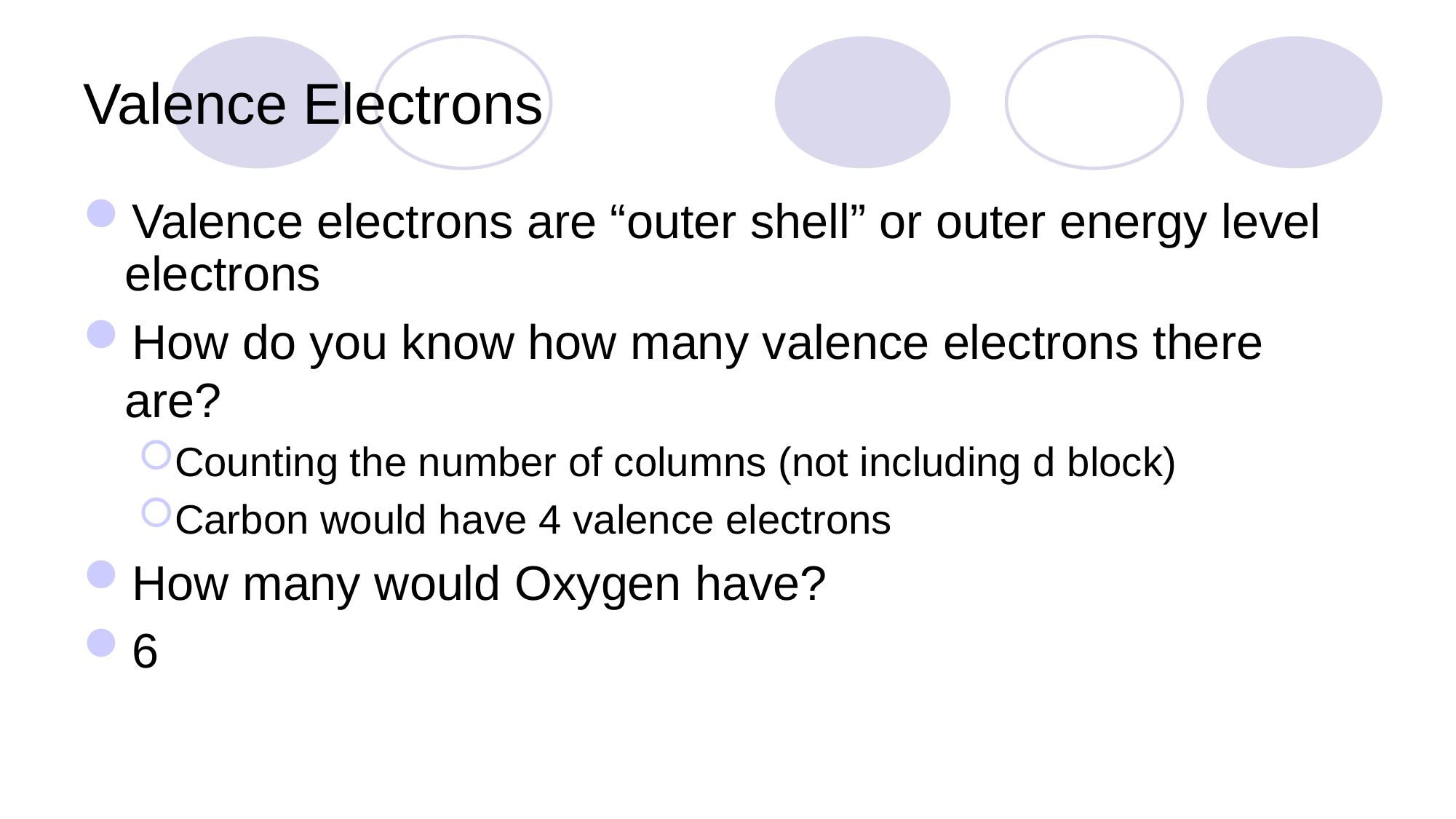

# Valence Electrons
Valence electrons are “outer shell” or outer energy level electrons
How do you know how many valence electrons there are?
Counting the number of columns (not including d block)
Carbon would have 4 valence electrons
How many would Oxygen have?
6